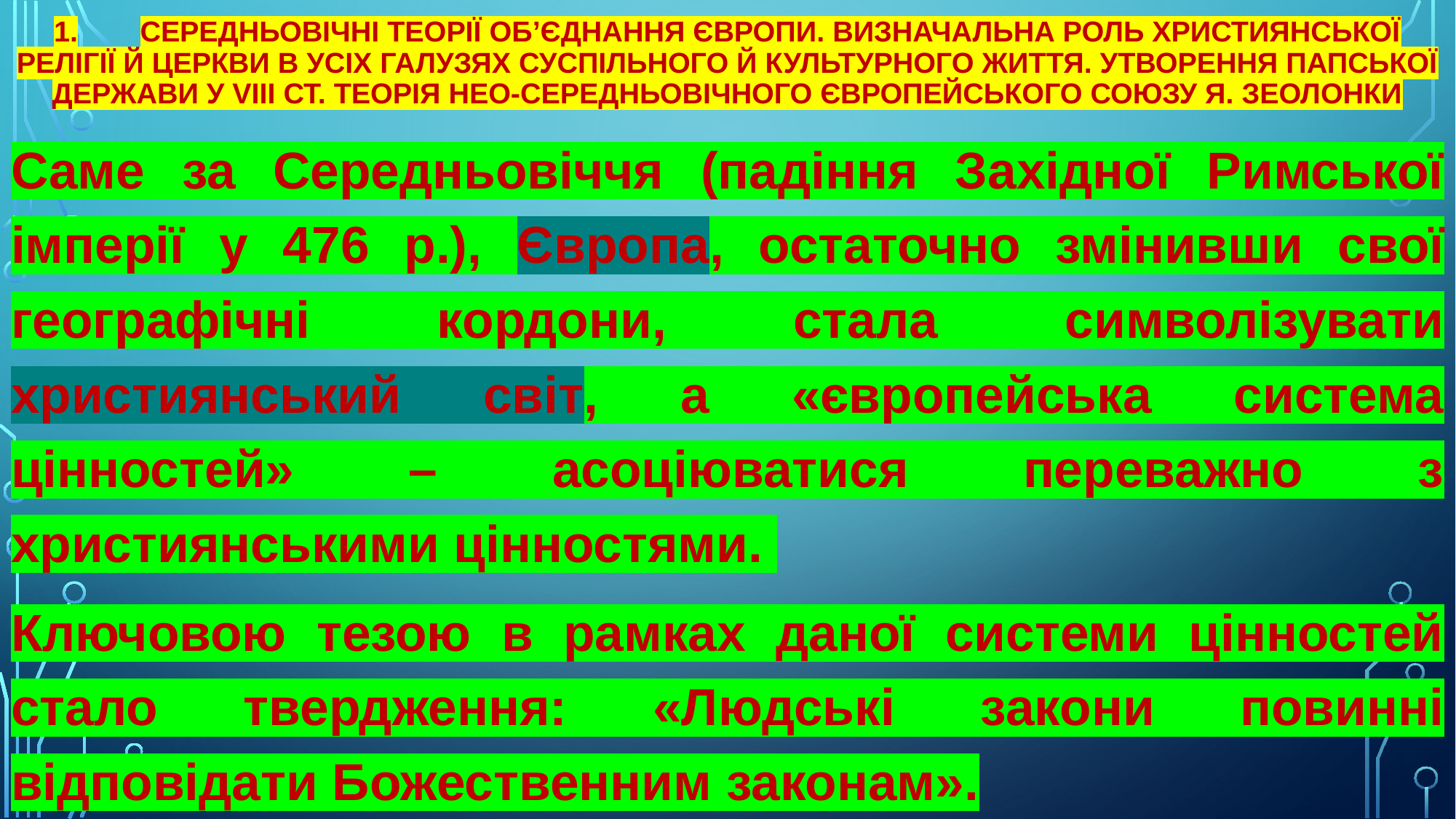

# 1.	Середньовічні теорії об’єднання Європи. Визначальна роль християнської релігії й церкви в усіх галузях суспільного й культурного життя. Утворення папської держави у VIII ст. Теорія нео-середньовічного Європейського Союзу Я. Зеолонки
Саме за Середньовіччя (падіння Західної Римської імперії у 476 р.), Європа, остаточно змінивши свої географічні кордони, стала символізувати християнський світ, а «європейська система цінностей» – асоціюватися переважно з християнськими цінностями.
Ключовою тезою в рамках даної системи цінностей стало твердження: «Людські закони повинні відповідати Божественним законам».